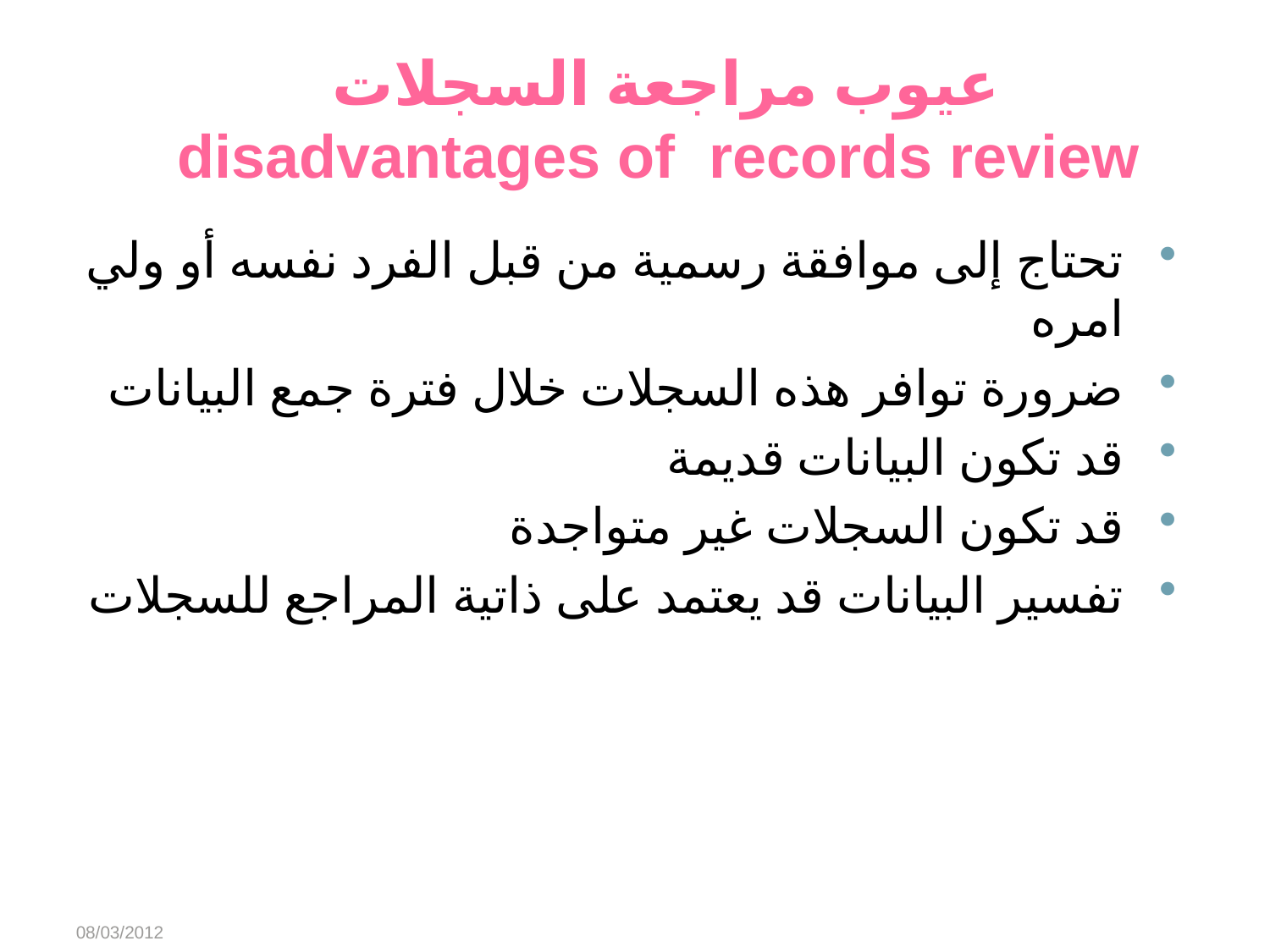

# عيوب مراجعة السجلات disadvantages of  records review
تحتاج إلى موافقة رسمية من قبل الفرد نفسه أو ولي امره
ضرورة توافر هذه السجلات خلال فترة جمع البيانات
قد تكون البيانات قديمة
قد تكون السجلات غير متواجدة
تفسير البيانات قد يعتمد على ذاتية المراجع للسجلات

08/03/2012
Abeer Alharbi
40